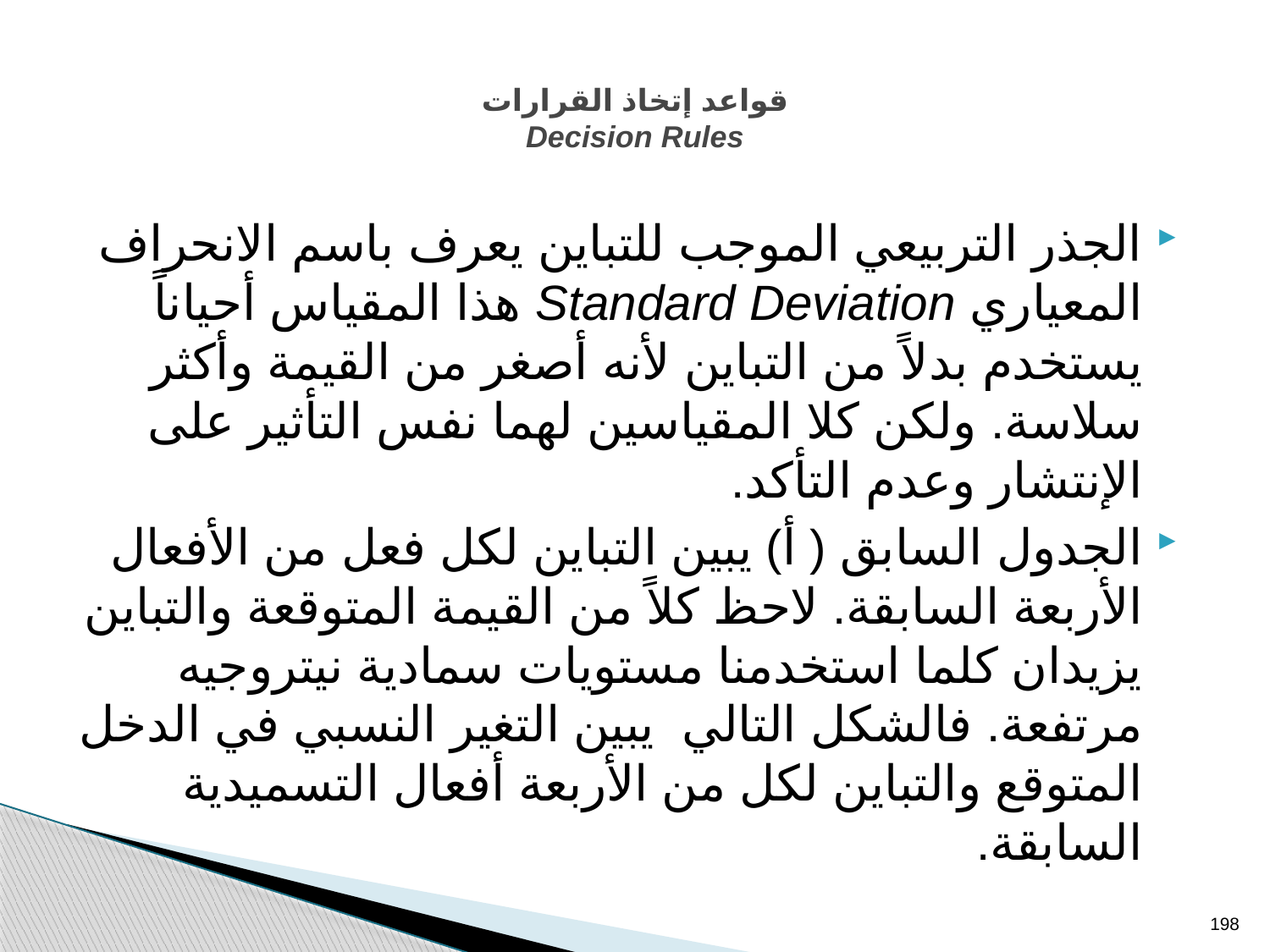

# قواعد إتخاذ القرارات Decision Rules
الجذر التربيعي الموجب للتباين يعرف باسم الانحراف المعياري Standard Deviation هذا المقياس أحياناً يستخدم بدلاً من التباين لأنه أصغر من القيمة وأكثر سلاسة. ولكن كلا المقياسين لهما نفس التأثير على الإنتشار وعدم التأكد.
الجدول السابق ( أ) يبين التباين لكل فعل من الأفعال الأربعة السابقة. لاحظ كلاً من القيمة المتوقعة والتباين يزيدان كلما استخدمنا مستويات سمادية نيتروجيه مرتفعة. فالشكل التالي  يبين التغير النسبي في الدخل المتوقع والتباين لكل من الأربعة أفعال التسميدية السابقة.
198